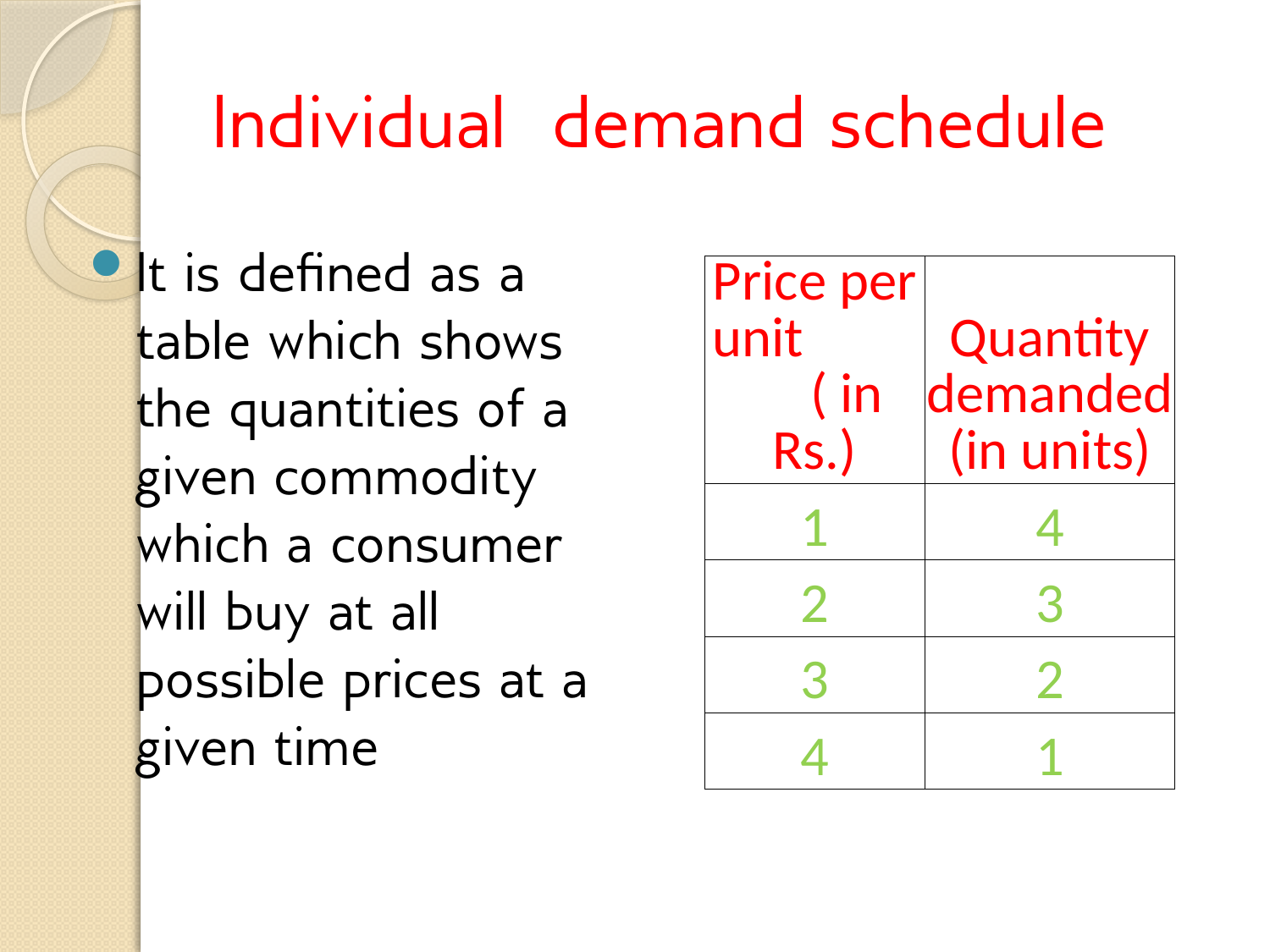

# Individual  demand schedule
It is defined as a table which shows the quantities of a given commodity which a consumer will buy at all possible prices at a given time
| Price per unit ( in Rs.) | Quantity demanded (in units) |
| --- | --- |
| 1 | 4 |
| 2 | 3 |
| 3 | 2 |
| 4 | 1 |